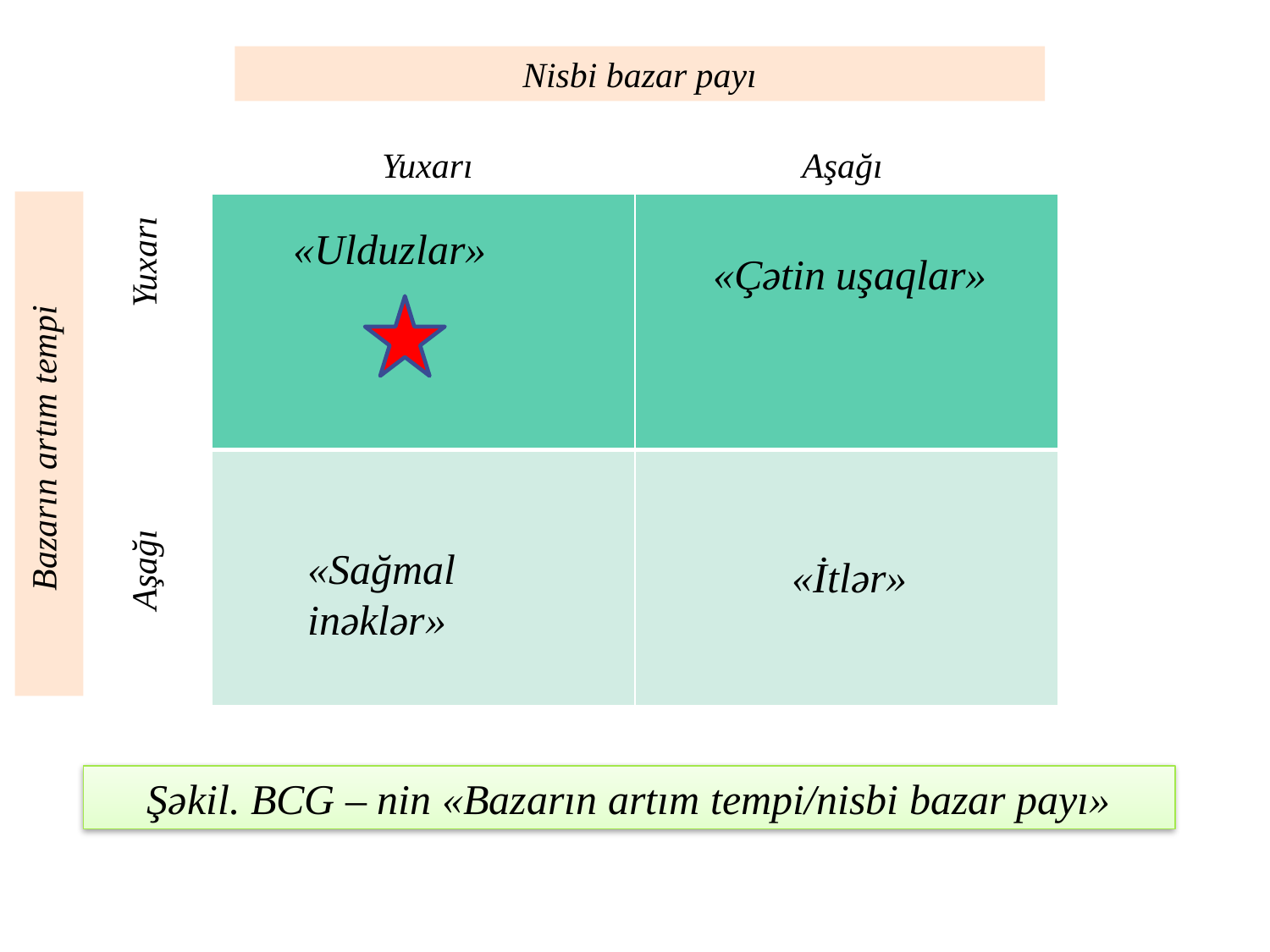

Nisbi bazar payı
Yuxarı
Aşağı
Bazarın artım tempi
Yuxarı
|  |  |
| --- | --- |
|  |  |
«Ulduzlar»
«Çətin uşaqlar»

Aşağı
«Sağmal inəklər»
«İtlər»
Şəkil. BCG – nin «Bazarın artım tempi/nisbi bazar payı»